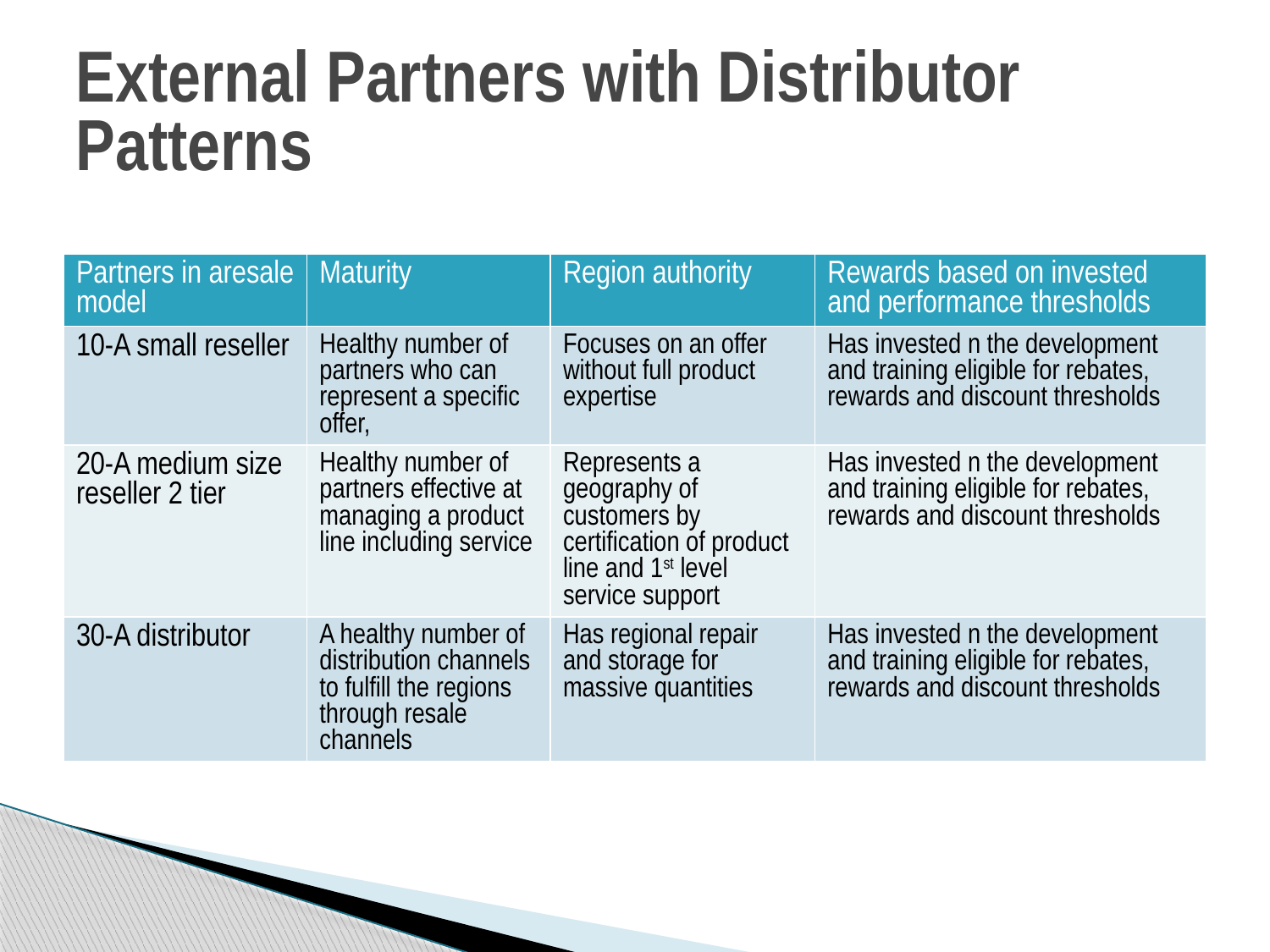

# External Partners with Distributor Patterns
| Partners in aresale model | Maturity | Region authority | Rewards based on invested and performance thresholds |
| --- | --- | --- | --- |
| 10-A small reseller | Healthy number of partners who can represent a specific offer, | Focuses on an offer without full product expertise | Has invested n the development and training eligible for rebates, rewards and discount thresholds |
| 20-A medium size reseller 2 tier | Healthy number of partners effective at managing a product line including service | Represents a geography of customers by certification of product line and 1st level service support | Has invested n the development and training eligible for rebates, rewards and discount thresholds |
| 30-A distributor | A healthy number of distribution channels to fulfill the regions through resale channels | Has regional repair and storage for massive quantities | Has invested n the development and training eligible for rebates, rewards and discount thresholds |